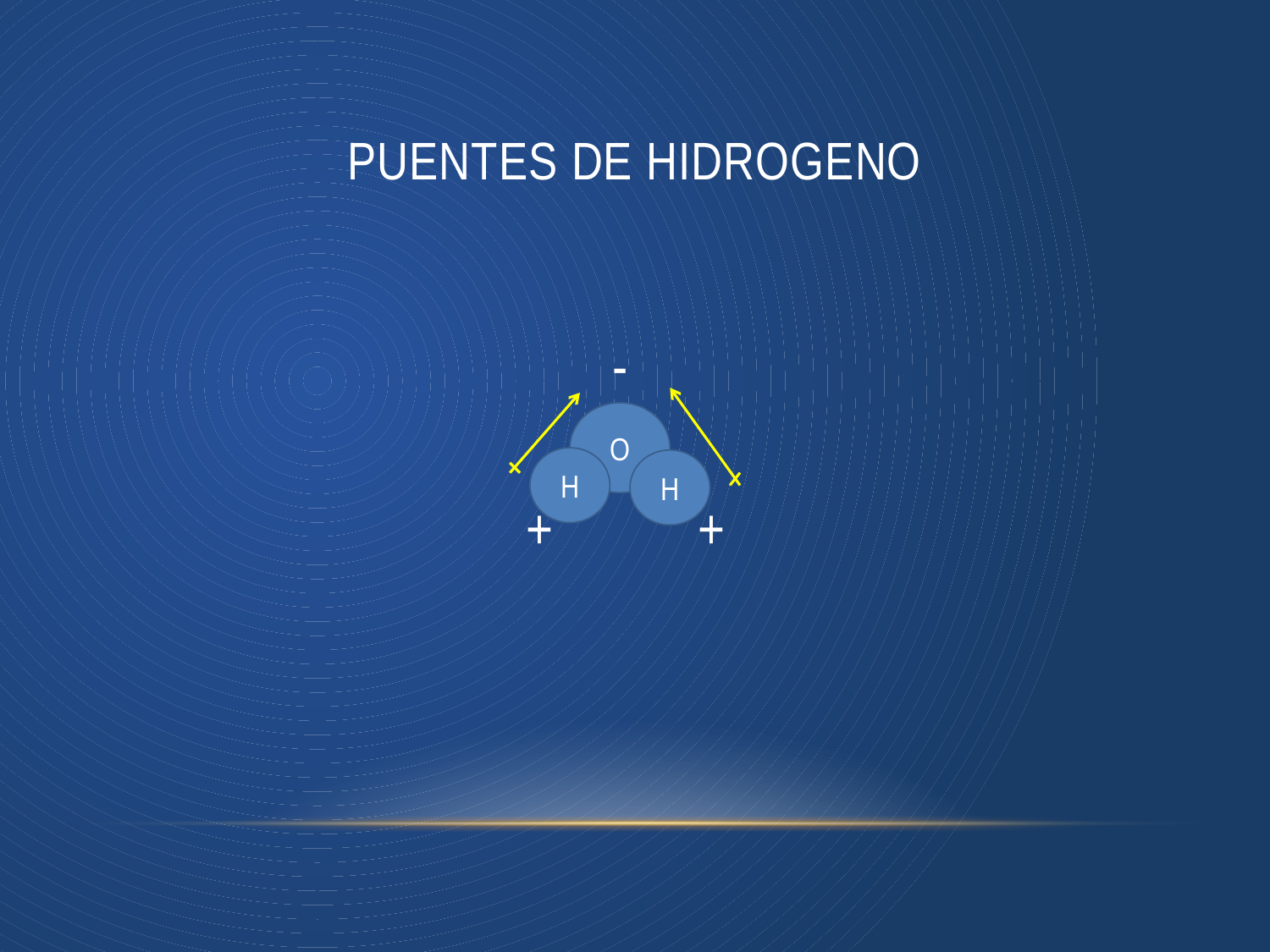

# Puentes de Hidrogeno
-
O
H
H
+
+